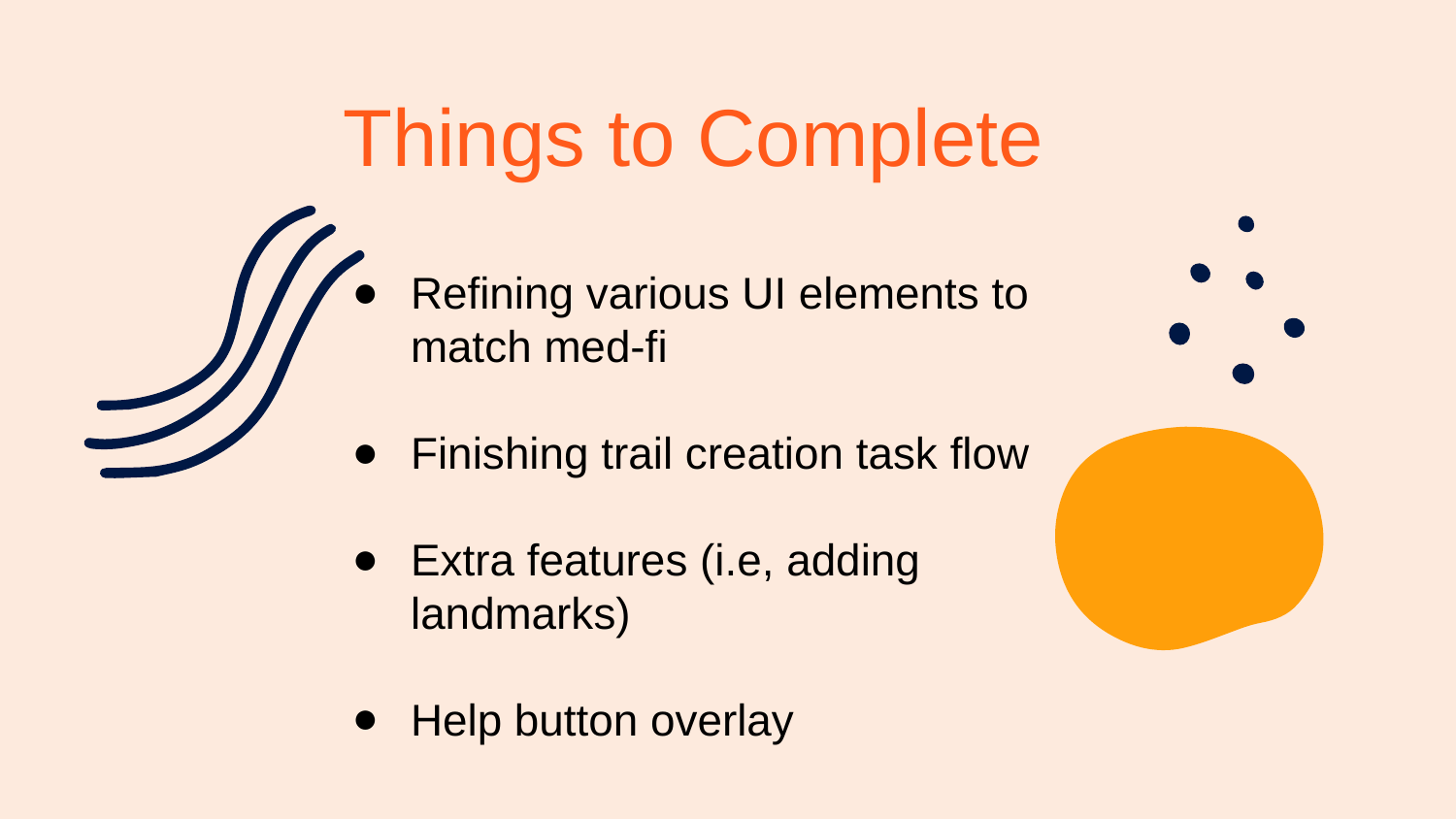

Things to Complete
Refining various UI elements to match med-fi

Finishing trail creation task flow

Extra features (i.e, adding landmarks)

Help button overlay